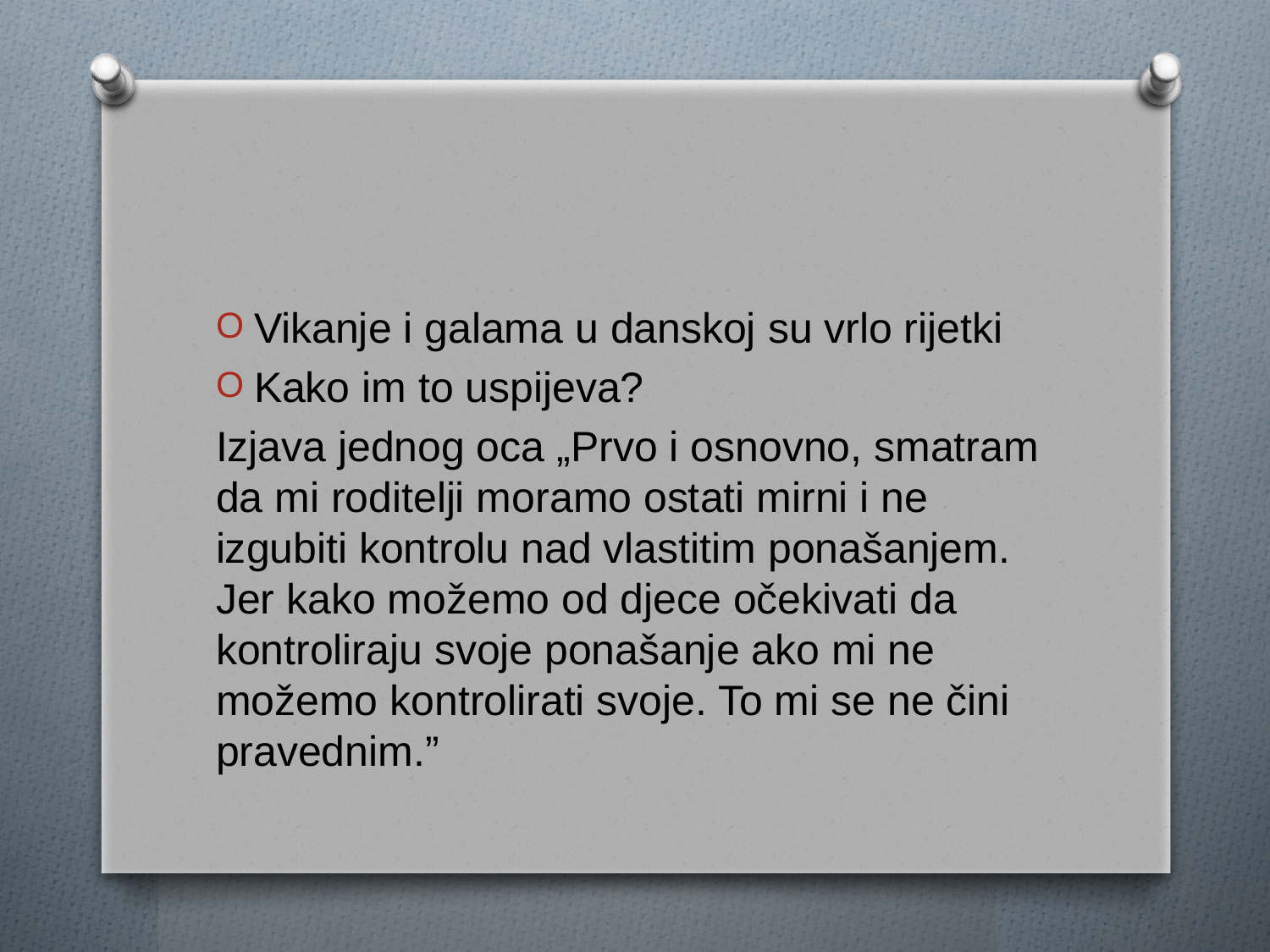

#
Vikanje i galama u danskoj su vrlo rijetki
Kako im to uspijeva?
Izjava jednog oca „Prvo i osnovno, smatram da mi roditelji moramo ostati mirni i ne izgubiti kontrolu nad vlastitim ponašanjem. Jer kako možemo od djece očekivati da kontroliraju svoje ponašanje ako mi ne možemo kontrolirati svoje. To mi se ne čini pravednim.”